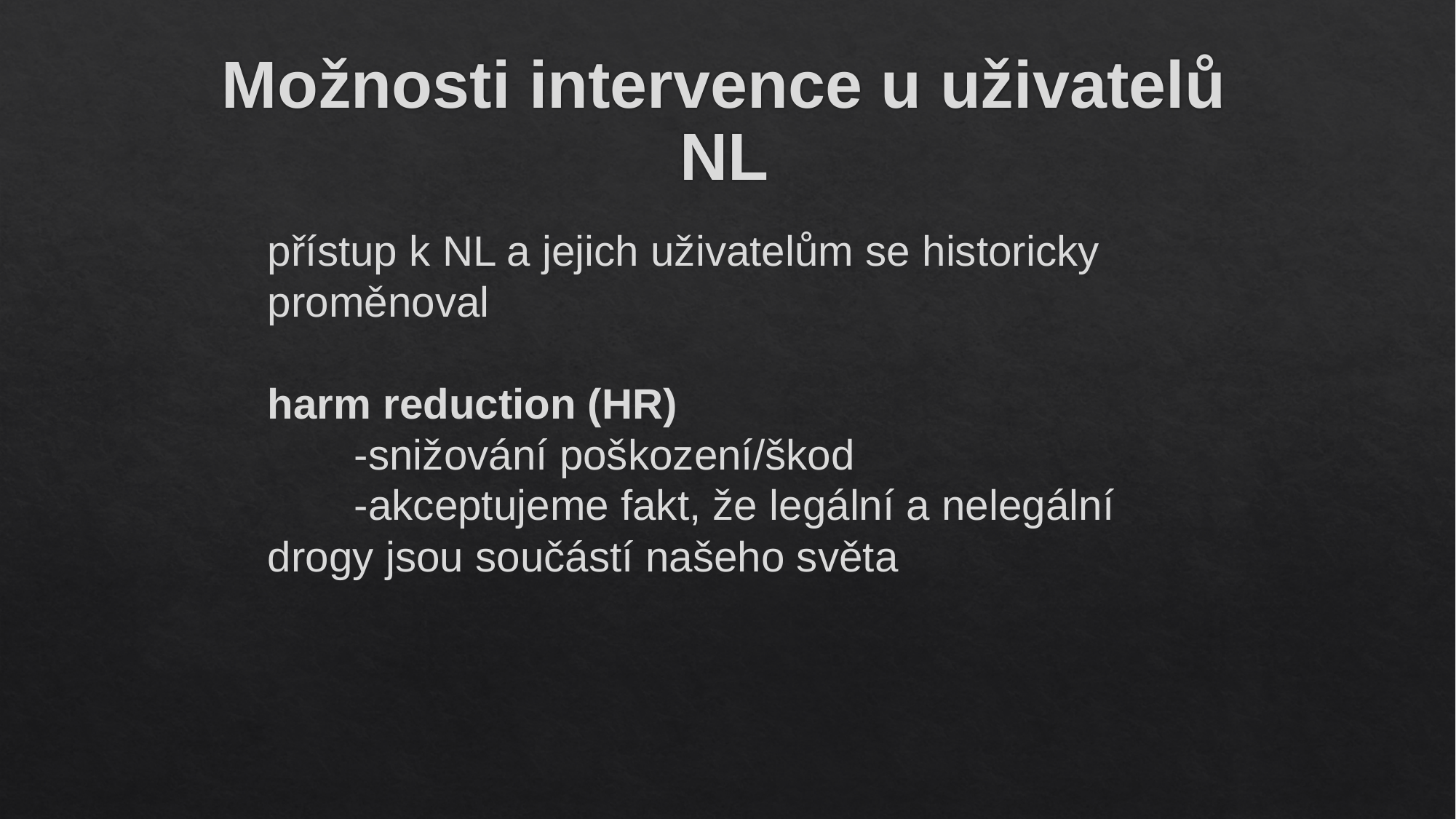

# Možnosti intervence u uživatelů NL
přístup k NL a jejich uživatelům se historicky proměnoval

harm reduction (HR)
	-snižování poškození/škod
	-akceptujeme fakt, že legální a nelegální 	drogy jsou součástí našeho světa